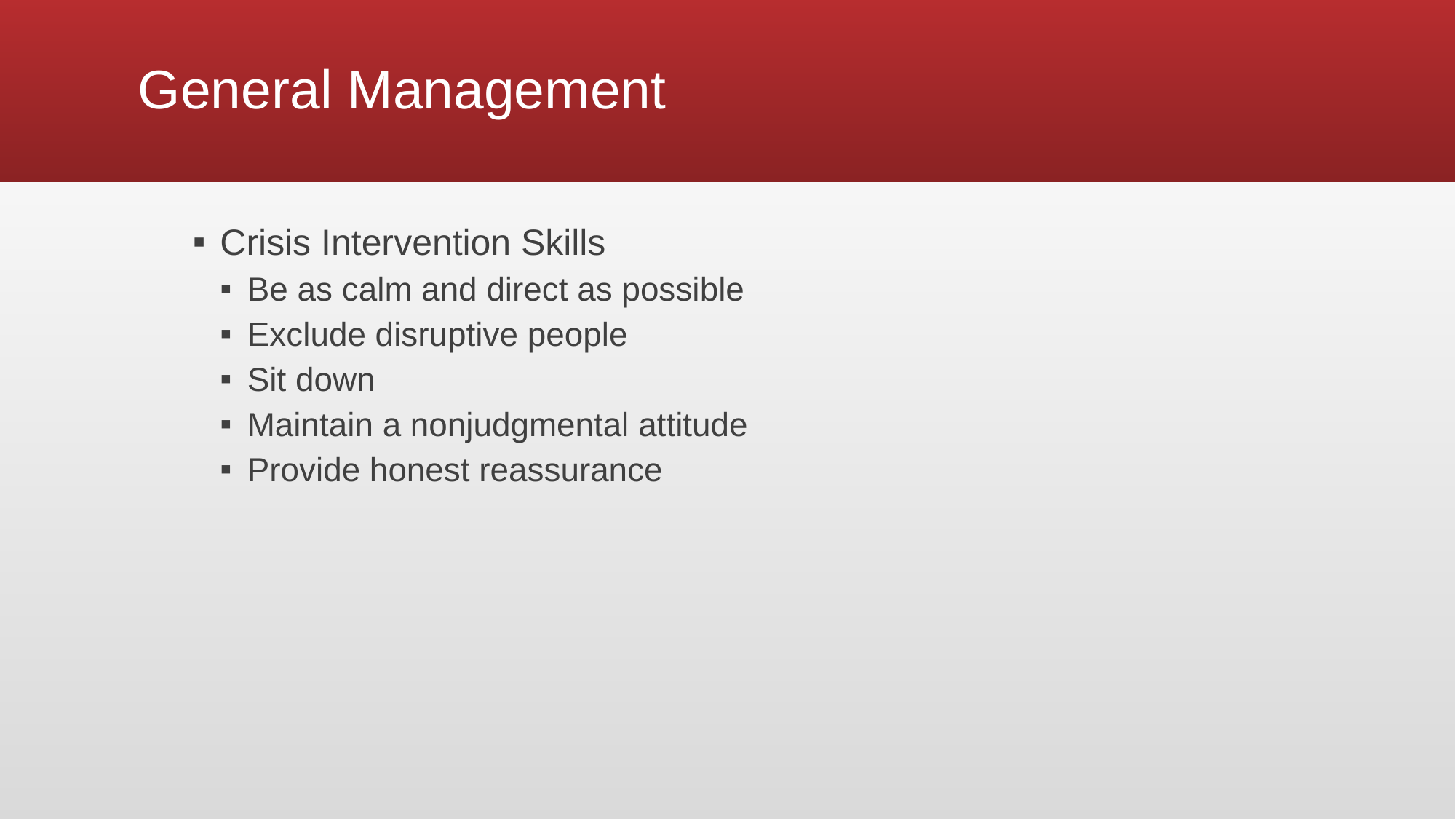

# General Management
Crisis Intervention Skills
Be as calm and direct as possible
Exclude disruptive people
Sit down
Maintain a nonjudgmental attitude
Provide honest reassurance